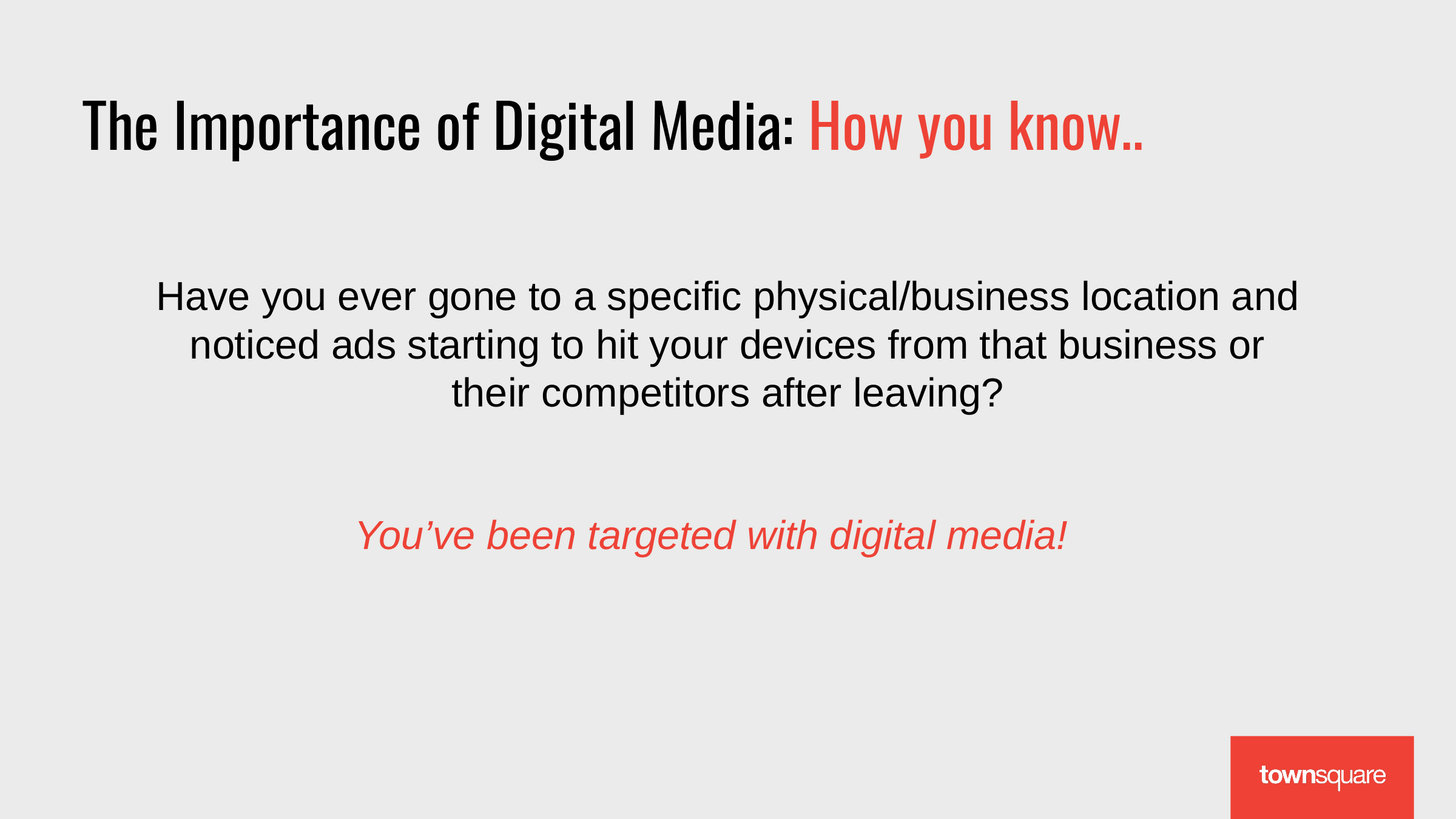

The Importance of Digital Media: How you know..

Have you ever gone to a specific physical/business location and noticed ads starting to hit your devices from that business or their competitors after leaving?

You’ve been targeted with digital media!